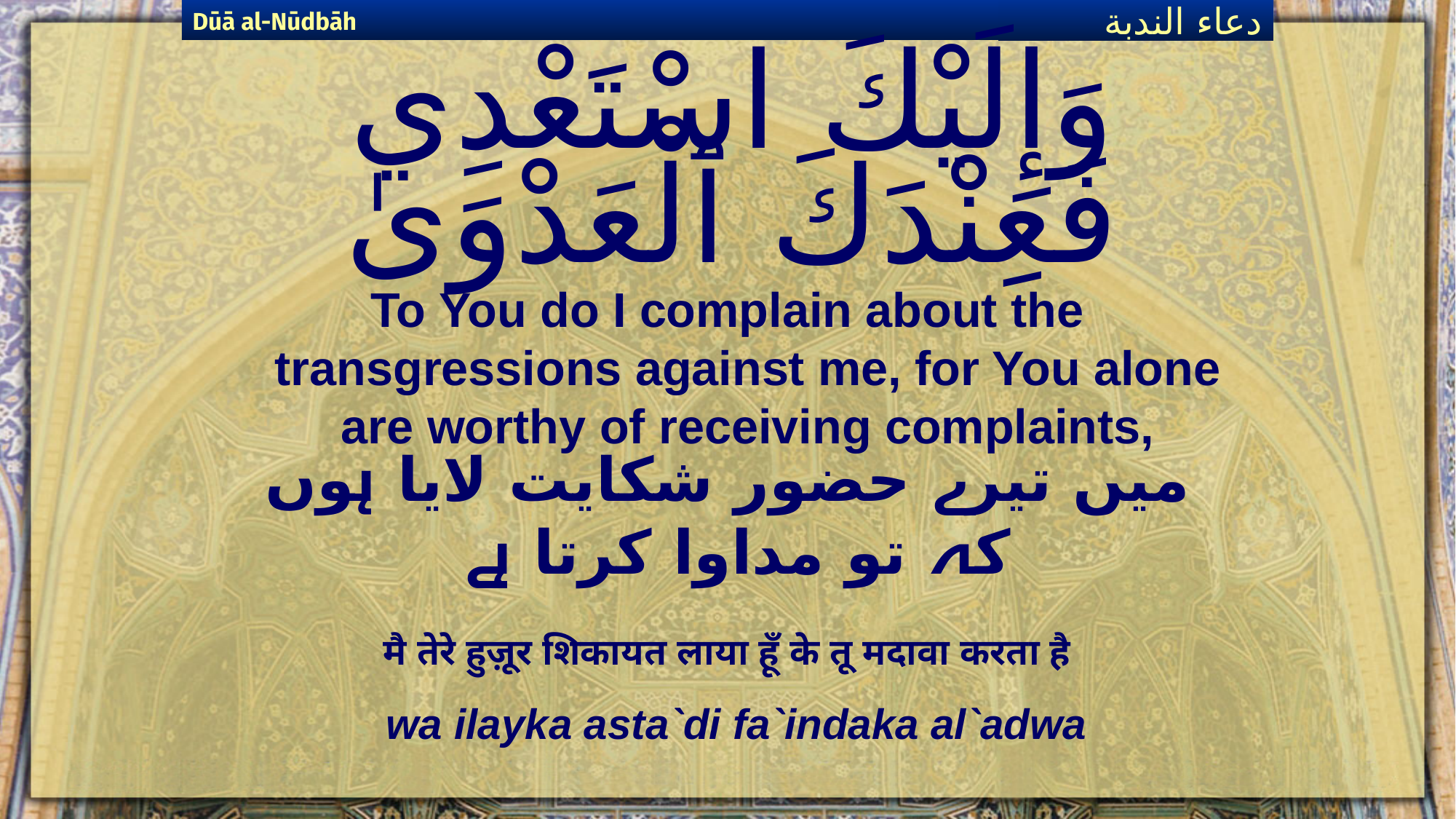

Dūā al-Nūdbāh
دعاء الندبة
# وَإِلَيْكَ اسْتَعْدِي فَعِنْدَكَ ٱلْعَدْوَىٰ
To You do I complain about the transgressions against me, for You alone are worthy of receiving complaints,
میں تیرے حضور شکایت لایا ہوں کہ تو مداوا کرتا ہے
मै तेरे हुज़ूर शिकायत लाया हूँ के तू मदावा करता है
wa ilayka asta`di fa`indaka al`adwa